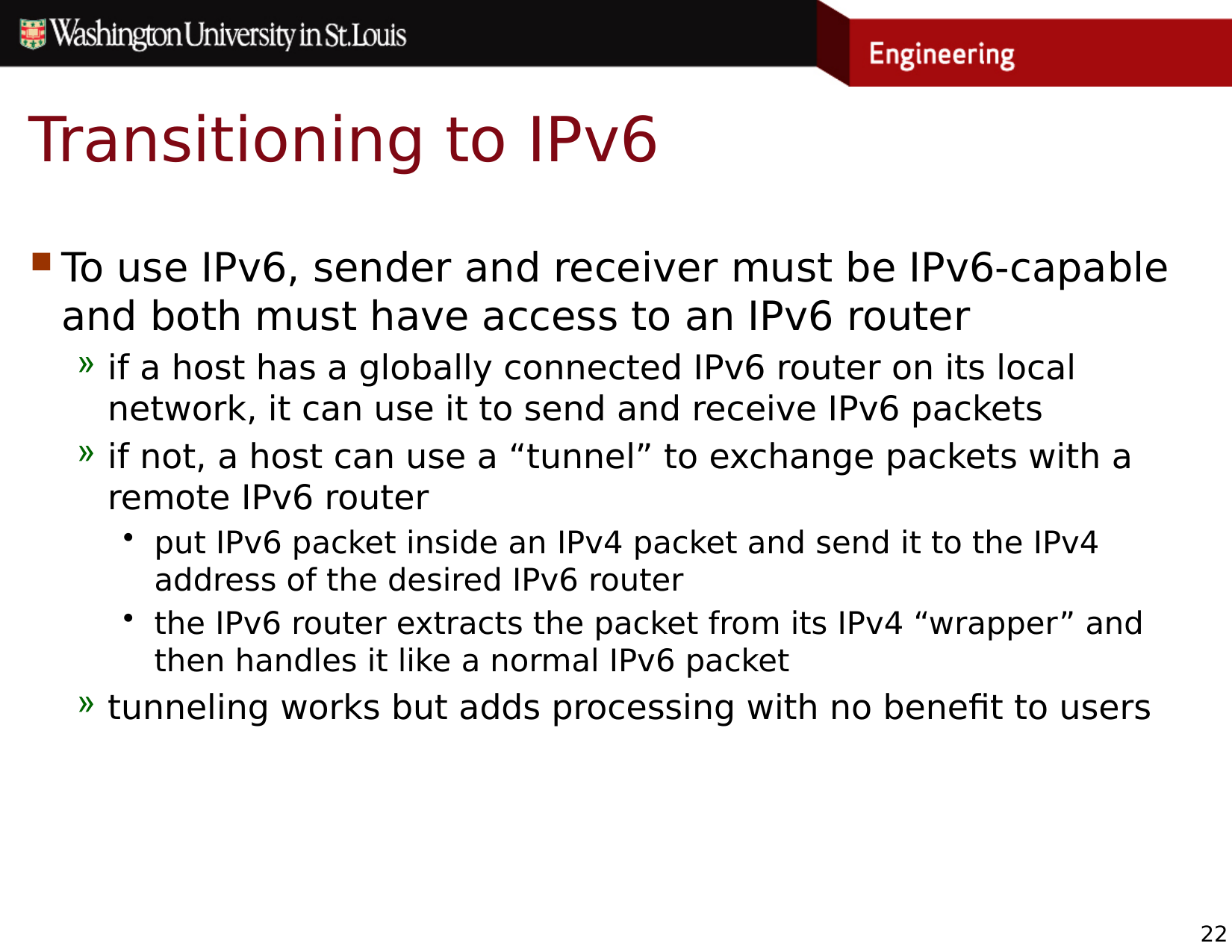

# Transitioning to IPv6
To use IPv6, sender and receiver must be IPv6-capable and both must have access to an IPv6 router
if a host has a globally connected IPv6 router on its local network, it can use it to send and receive IPv6 packets
if not, a host can use a “tunnel” to exchange packets with a remote IPv6 router
put IPv6 packet inside an IPv4 packet and send it to the IPv4 address of the desired IPv6 router
the IPv6 router extracts the packet from its IPv4 “wrapper” and then handles it like a normal IPv6 packet
tunneling works but adds processing with no benefit to users
22